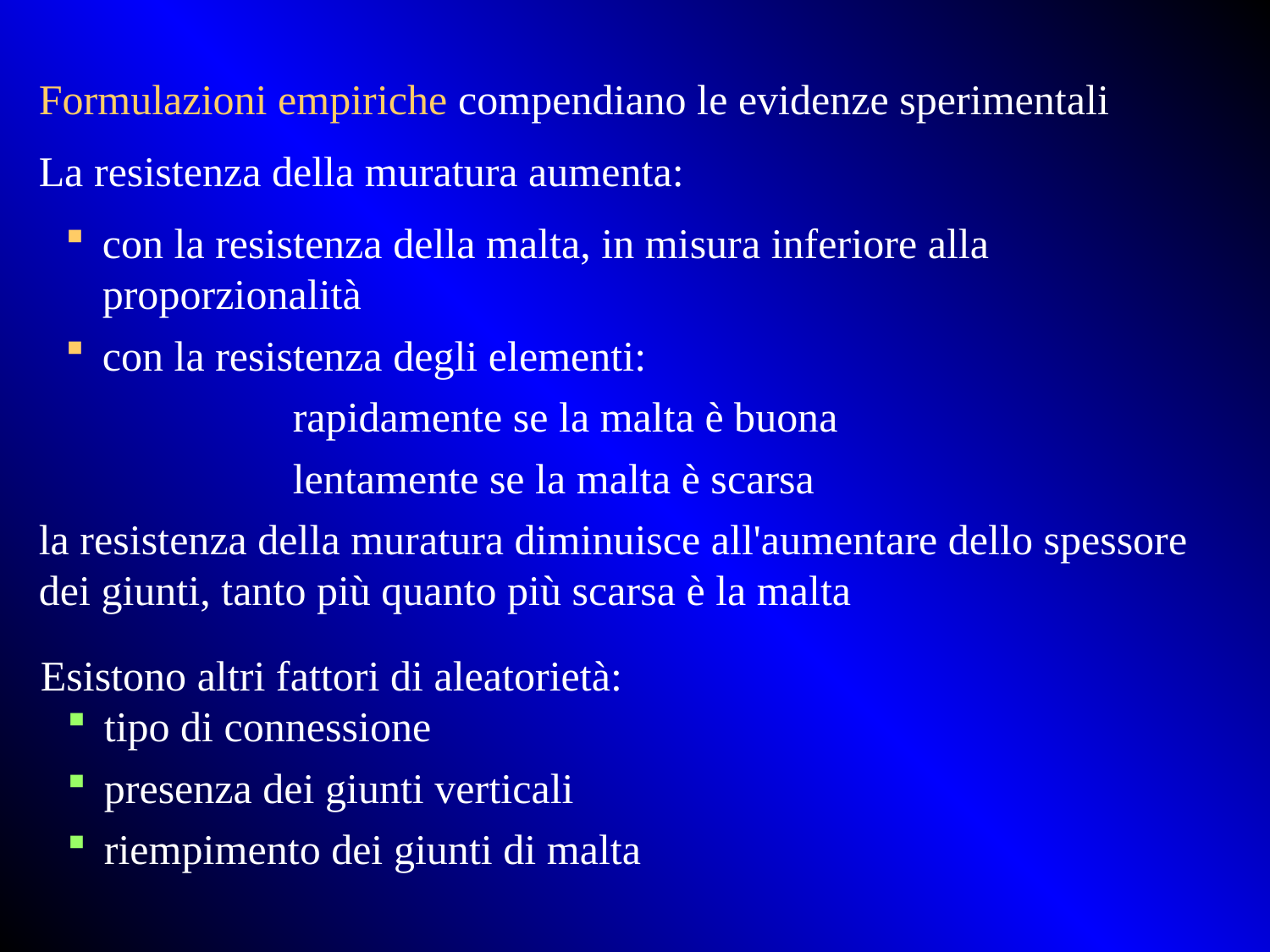

Formulazioni empiriche compendiano le evidenze sperimentali
La resistenza della muratura aumenta:
con la resistenza della malta, in misura inferiore alla proporzionalità
con la resistenza degli elementi:
		rapidamente se la malta è buona
		lentamente se la malta è scarsa
la resistenza della muratura diminuisce all'aumentare dello spessore dei giunti, tanto più quanto più scarsa è la malta
Esistono altri fattori di aleatorietà:
tipo di connessione
presenza dei giunti verticali
riempimento dei giunti di malta
50